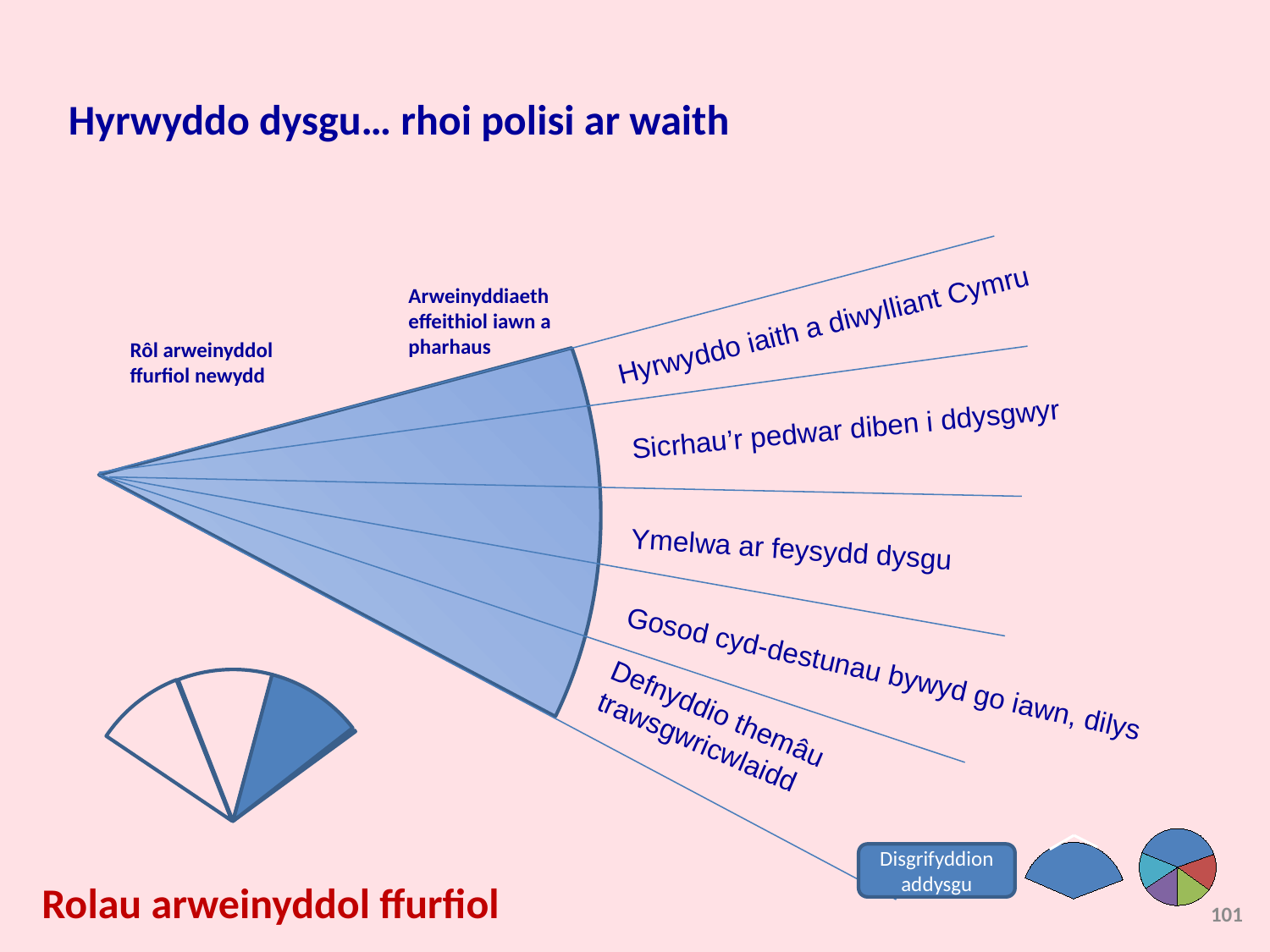

Hyrwyddo dysgu… rhoi polisi ar waith
Hyrwyddo iaith a diwylliant Cymru
Arweinyddiaeth effeithiol iawn a pharhaus
Rôl arweinyddol ffurfiol newydd
Sicrhau’r pedwar diben i ddysgwyr
Ymelwa ar feysydd dysgu
Gosod cyd-destunau bywyd go iawn, dilys

Defnyddio themâu trawsgwricwlaidd

Disgrifyddion addysgu
Rolau arweinyddol ffurfiol
101